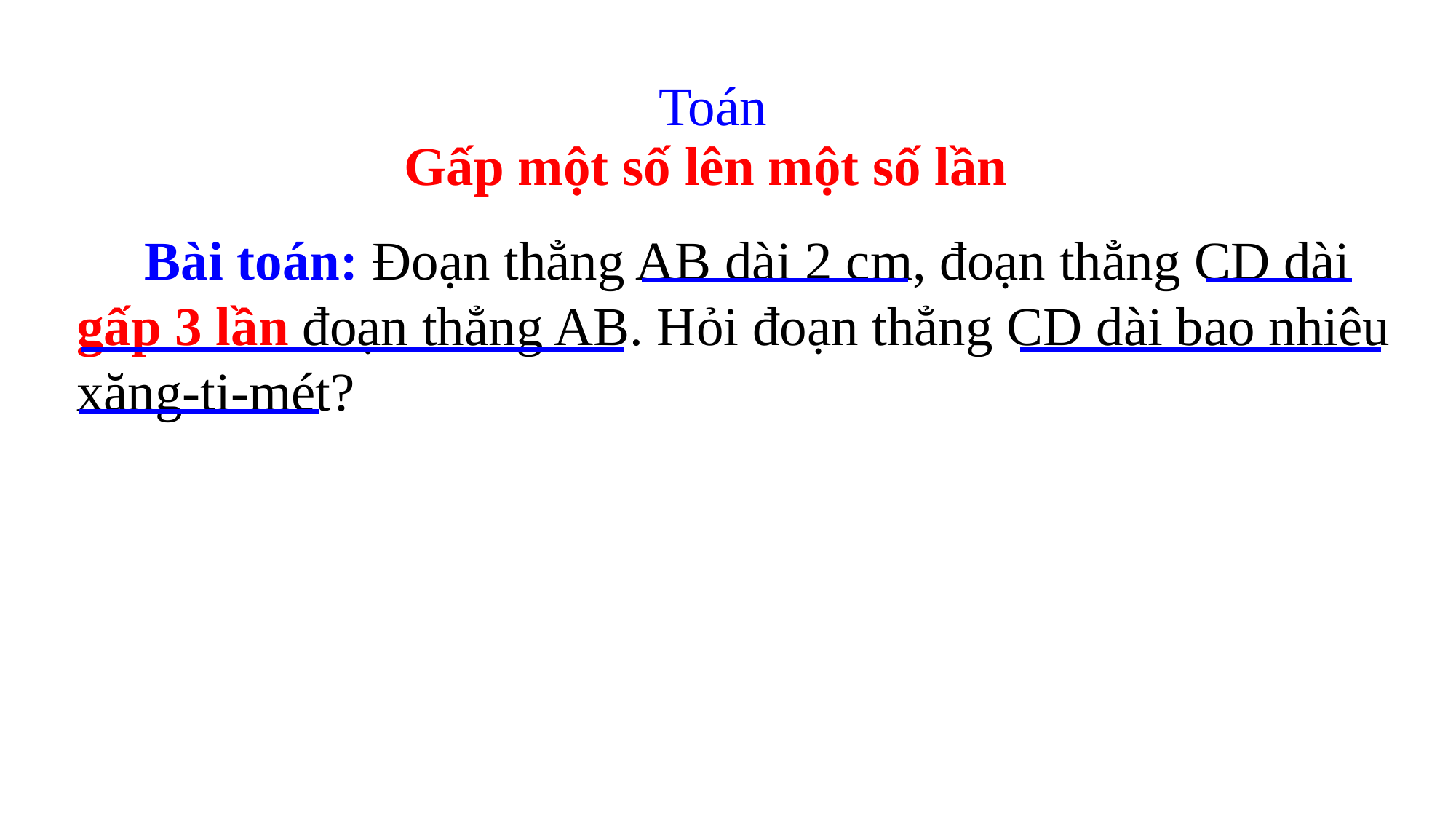

Toán
Gấp một số lên một số lần
     Bài toán: Đoạn thẳng AB dài 2 cm, đoạn thẳng CD dài gấp 3 lần đoạn thẳng AB. Hỏi đoạn thẳng CD dài bao nhiêu xăng-ti-mét?